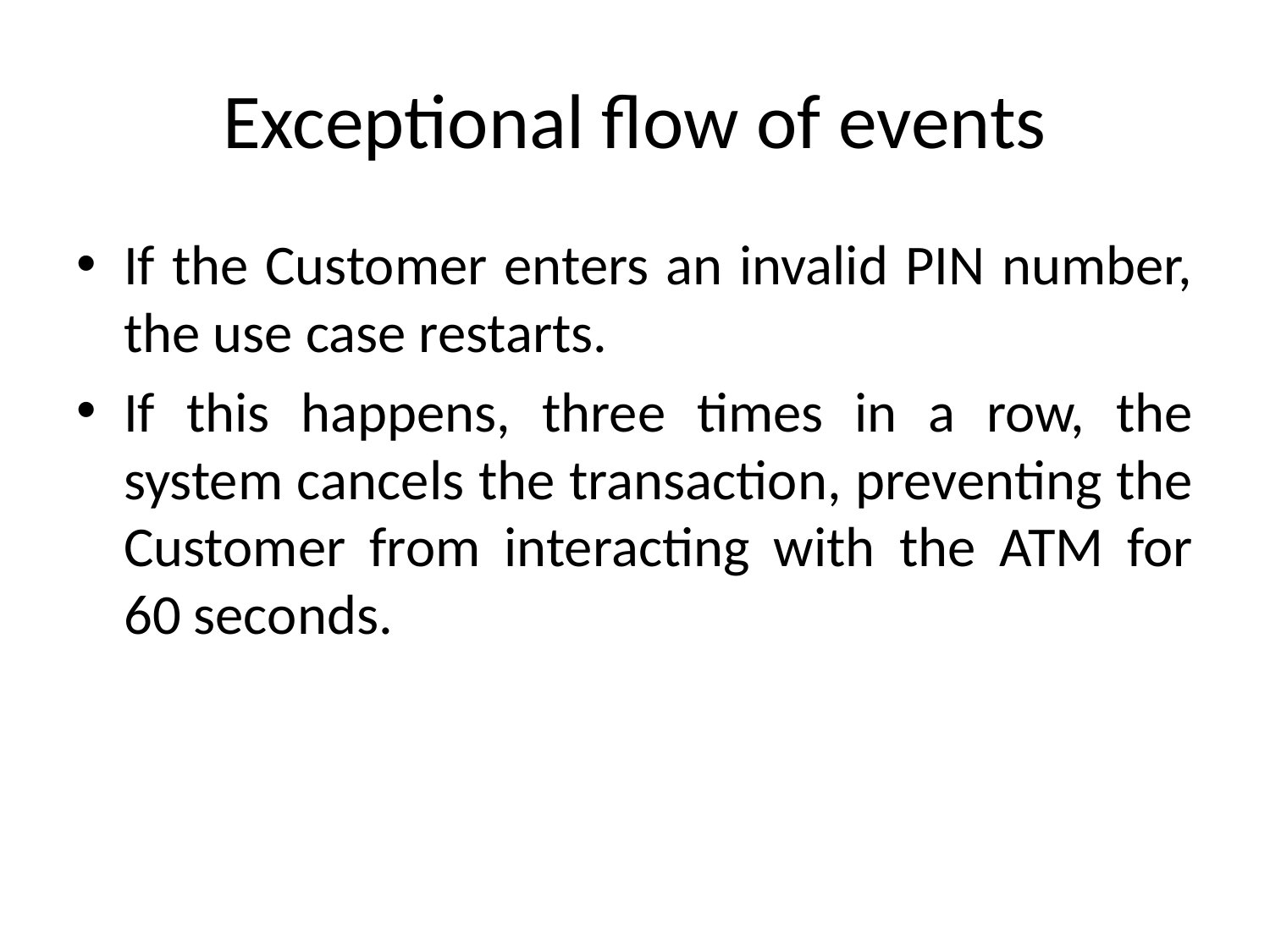

# Exceptional flow of events
If the Customer enters an invalid PIN number, the use case restarts.
If this happens, three times in a row, the system cancels the transaction, preventing the Customer from interacting with the ATM for 60 seconds.